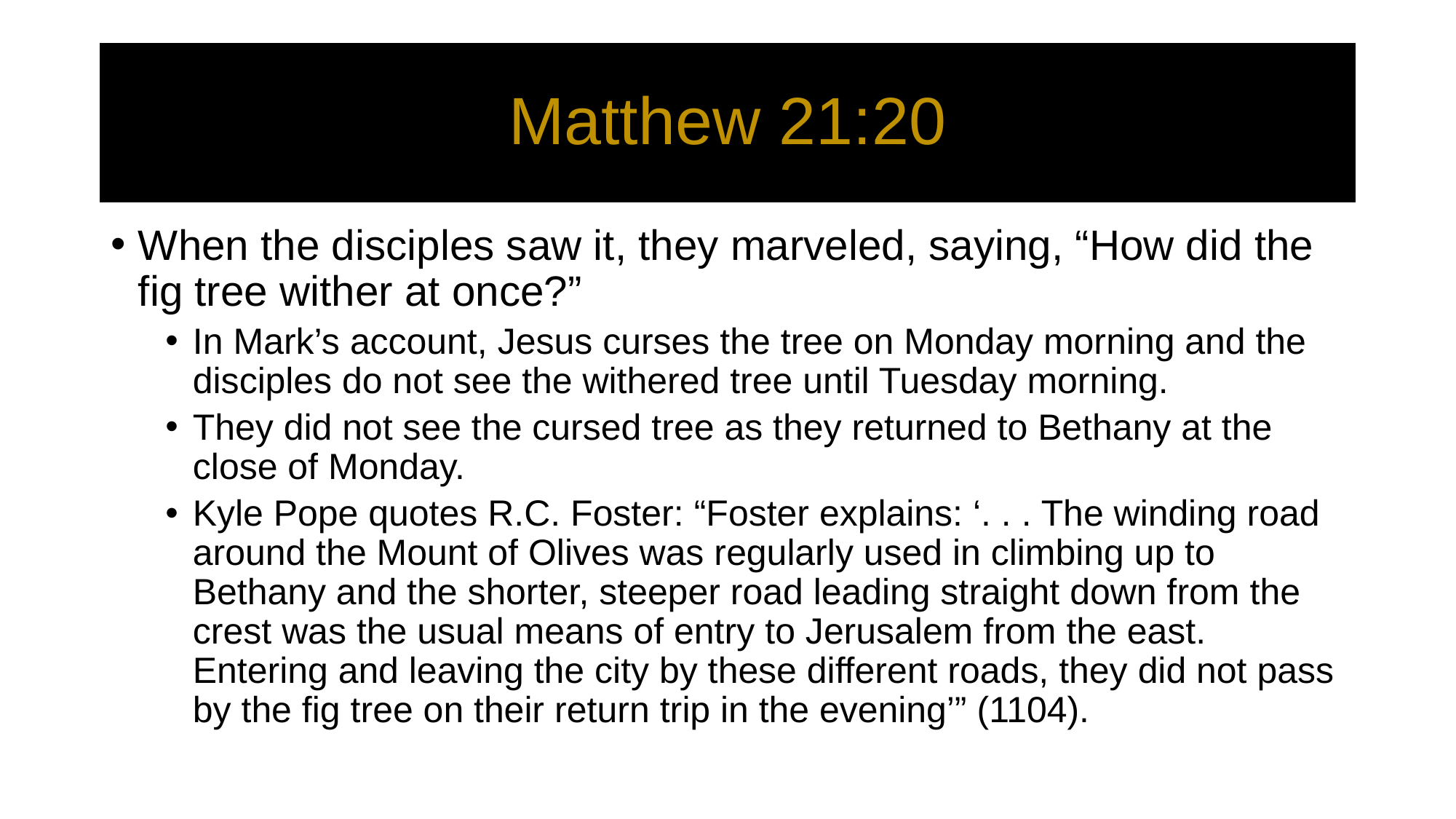

# Matthew 21:20
When the disciples saw it, they marveled, saying, “How did the fig tree wither at once?”
In Mark’s account, Jesus curses the tree on Monday morning and the disciples do not see the withered tree until Tuesday morning.
They did not see the cursed tree as they returned to Bethany at the close of Monday.
Kyle Pope quotes R.C. Foster: “Foster explains: ‘. . . The winding road around the Mount of Olives was regularly used in climbing up to Bethany and the shorter, steeper road leading straight down from the crest was the usual means of entry to Jerusalem from the east. Entering and leaving the city by these different roads, they did not pass by the fig tree on their return trip in the evening’” (1104).